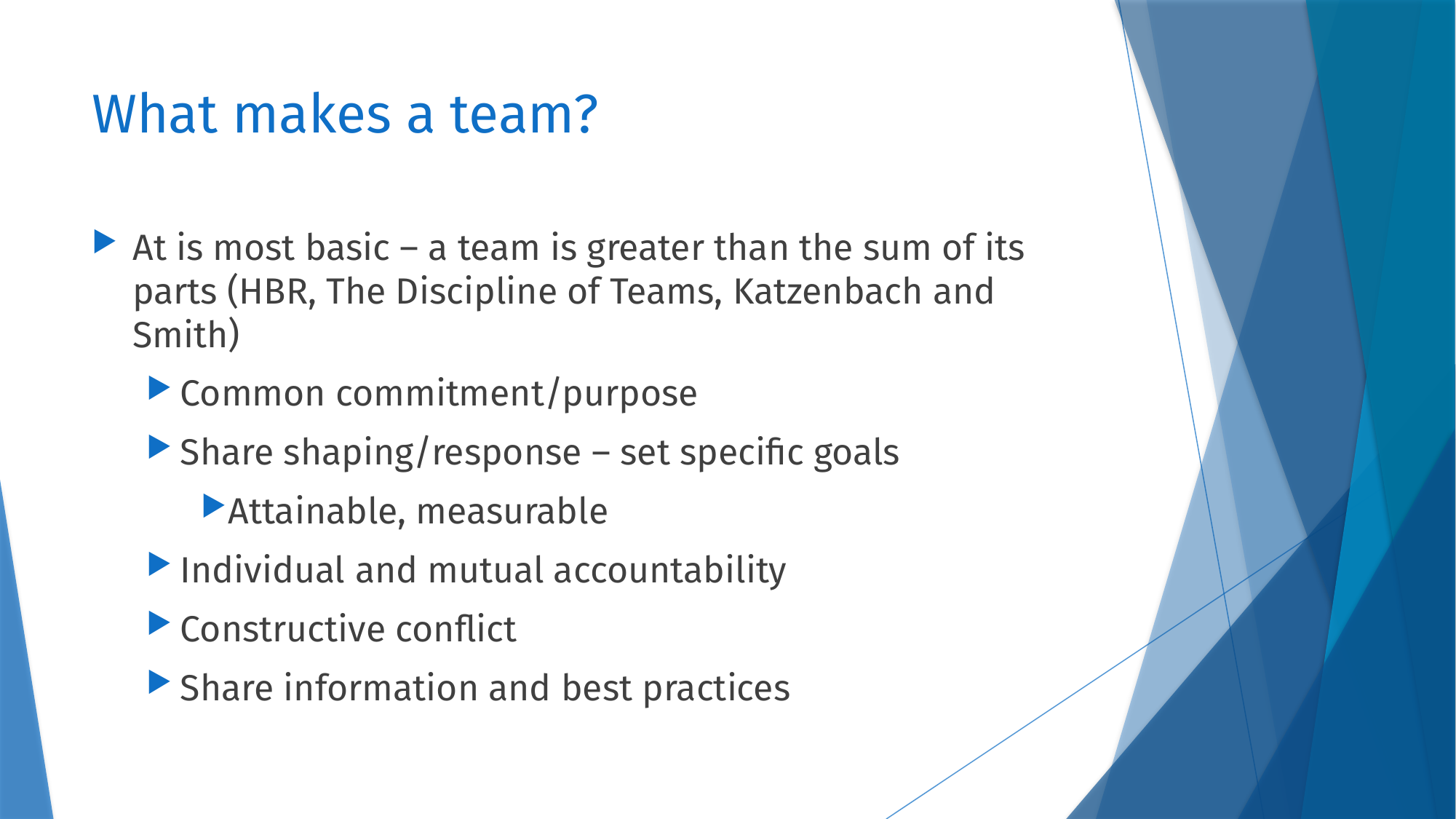

# What makes a team?
At is most basic – a team is greater than the sum of its parts (HBR, The Discipline of Teams, Katzenbach and Smith)
Common commitment/purpose
Share shaping/response – set specific goals
Attainable, measurable
Individual and mutual accountability
Constructive conflict
Share information and best practices